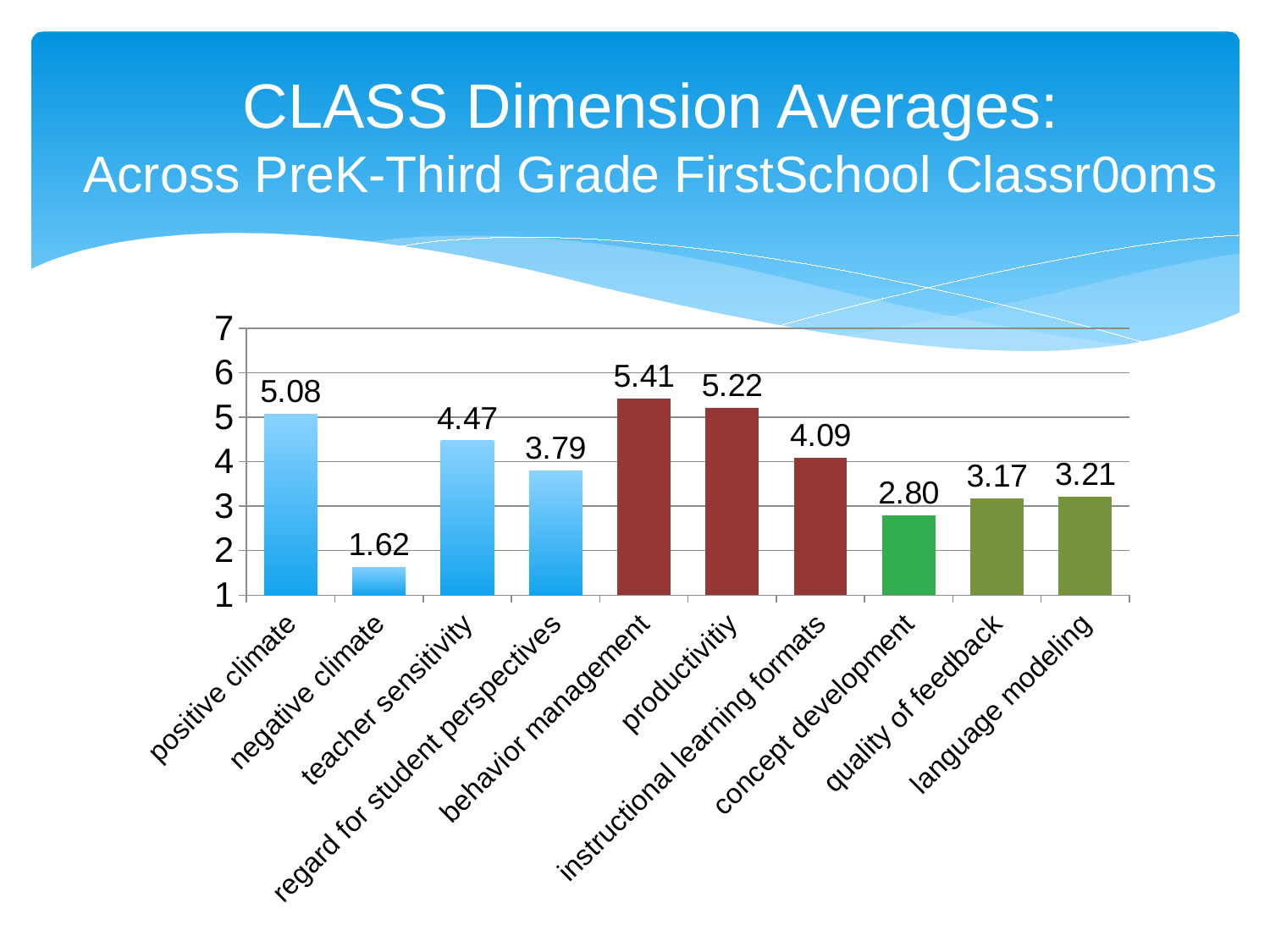

# CLASS Dimension Averages: Across PreK-Third Grade FirstSchool Classr0oms

### Chart

| Category |  |
|---|---|
| positive climate | 5.078239609675254 |
| negative climate | 1.623239823982399 |
| teacher sensitivity | 4.472200077150571 |
| regard for student perspectives | 3.793366836683668 |
| behavior management | 5.413075593273613 |
| productivitiy | 5.216929550097868 |
| instructional learning formats | 4.09348113382767 |
| concept development | 2.797735130655924 |
| quality of feedback | 3.172385810009571 |
| language modeling | 3.20733216178761 |